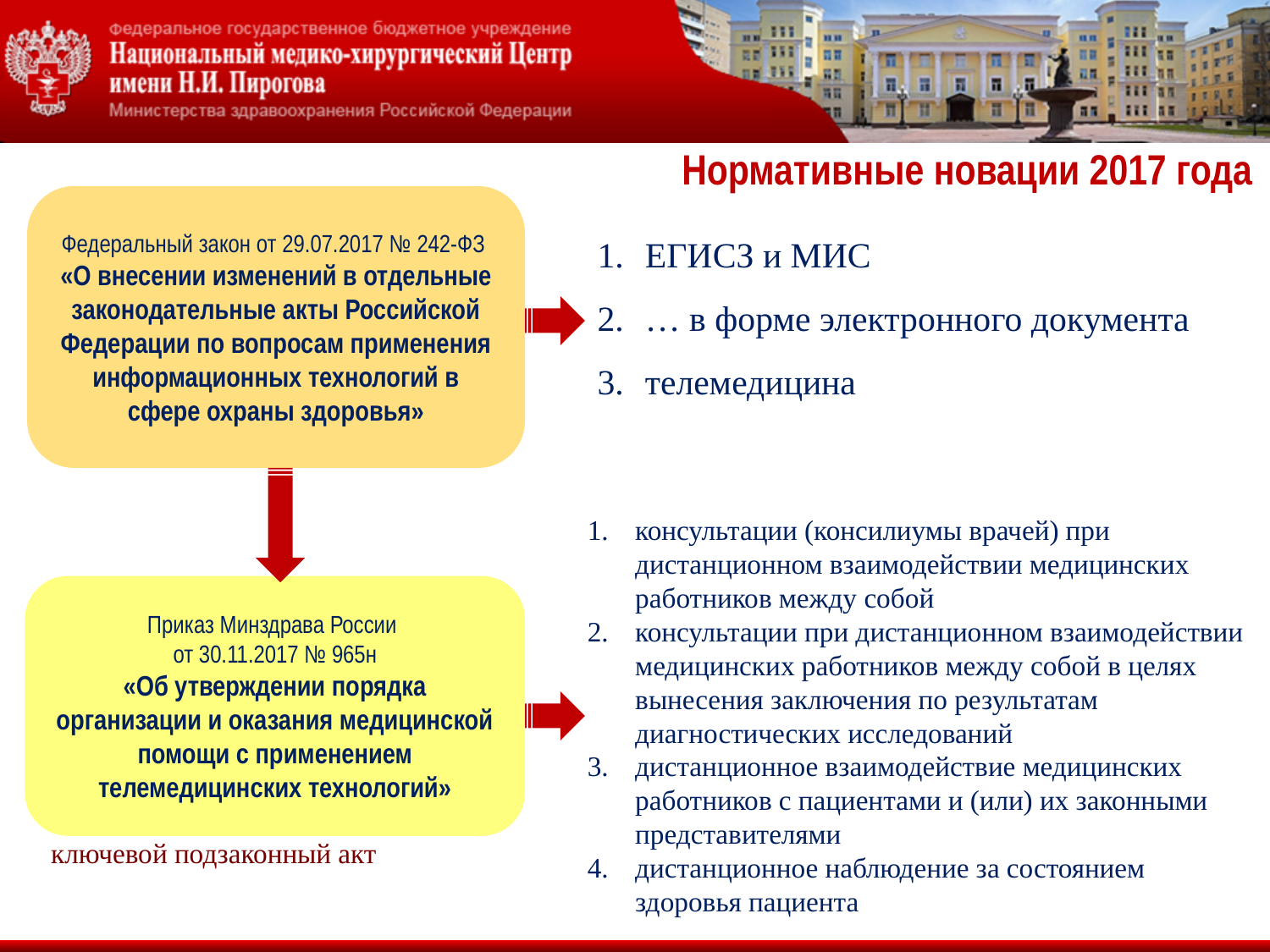

# Нормативные новации 2017 года
Федеральный закон от 29.07.2017 № 242-ФЗ
«О внесении изменений в отдельные законодательные акты Российской Федерации по вопросам применения информационных технологий в сфере охраны здоровья»
ЕГИСЗ и МИС

… в форме электронного документа

телемедицина

консультации (консилиумы врачей) при дистанционном взаимодействии медицинских работников между собой
консультации при дистанционном взаимодействии медицинских работников между собой в целях вынесения заключения по результатам диагностических исследований
дистанционное взаимодействие медицинских работников с пациентами и (или) их законными представителями
дистанционное наблюдение за состоянием здоровья пациента
Приказ Минздрава России
от 30.11.2017 № 965н
«Об утверждении порядка организации и оказания медицинской помощи с применением телемедицинских технологий»

ключевой подзаконный акт